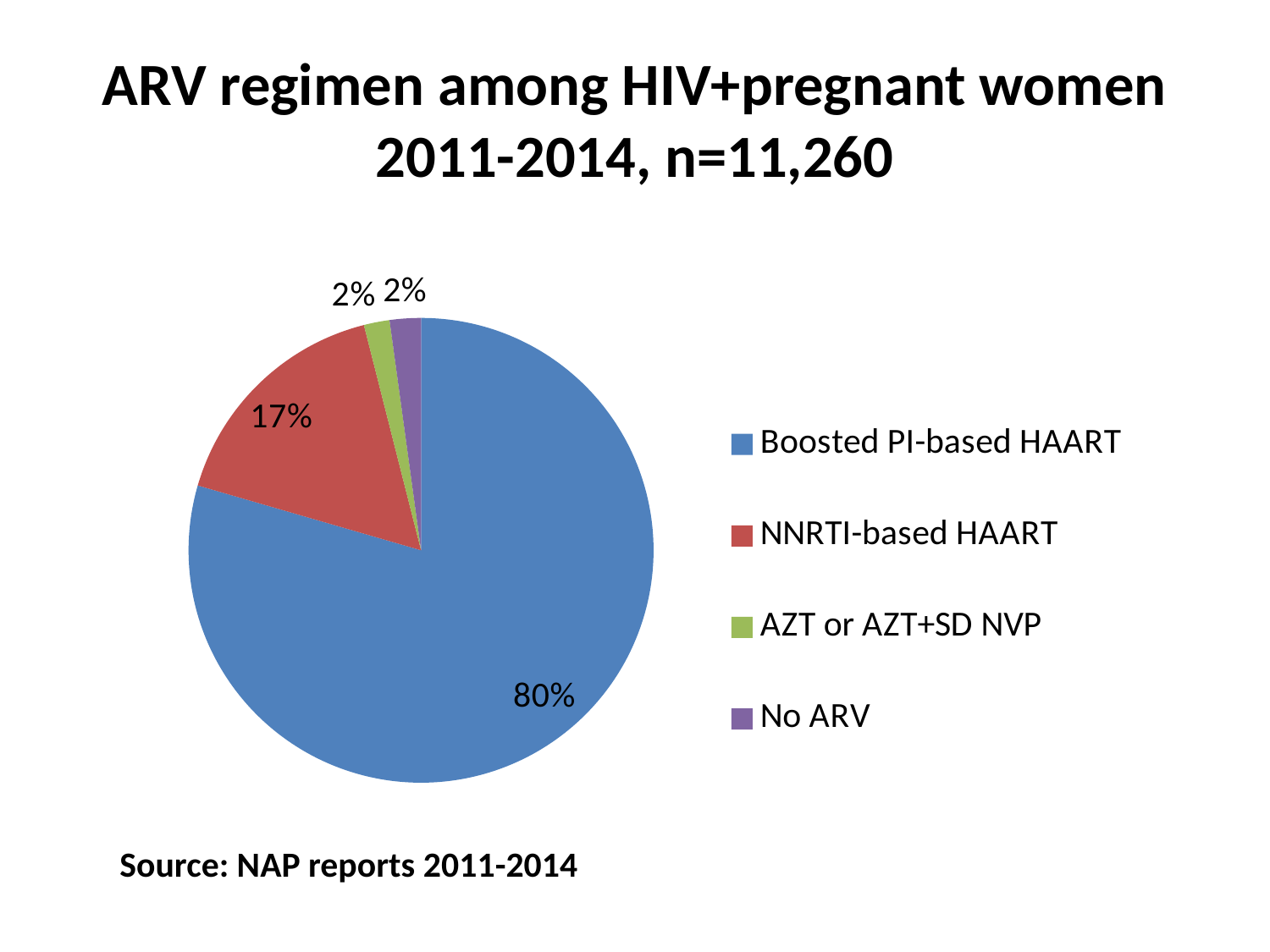

# ARV regimen among HIV+pregnant women 2011-2014, n=11,260

### Chart

| Category |  |
|---|---|
| Boosted PI-based HAART | 8952.0 |
| NNRTI-based HAART | 1863.0 |
| AZT or AZT+SD NVP | 201.0 |
| No ARV | 244.0 |
Source: NAP reports 2011-2014